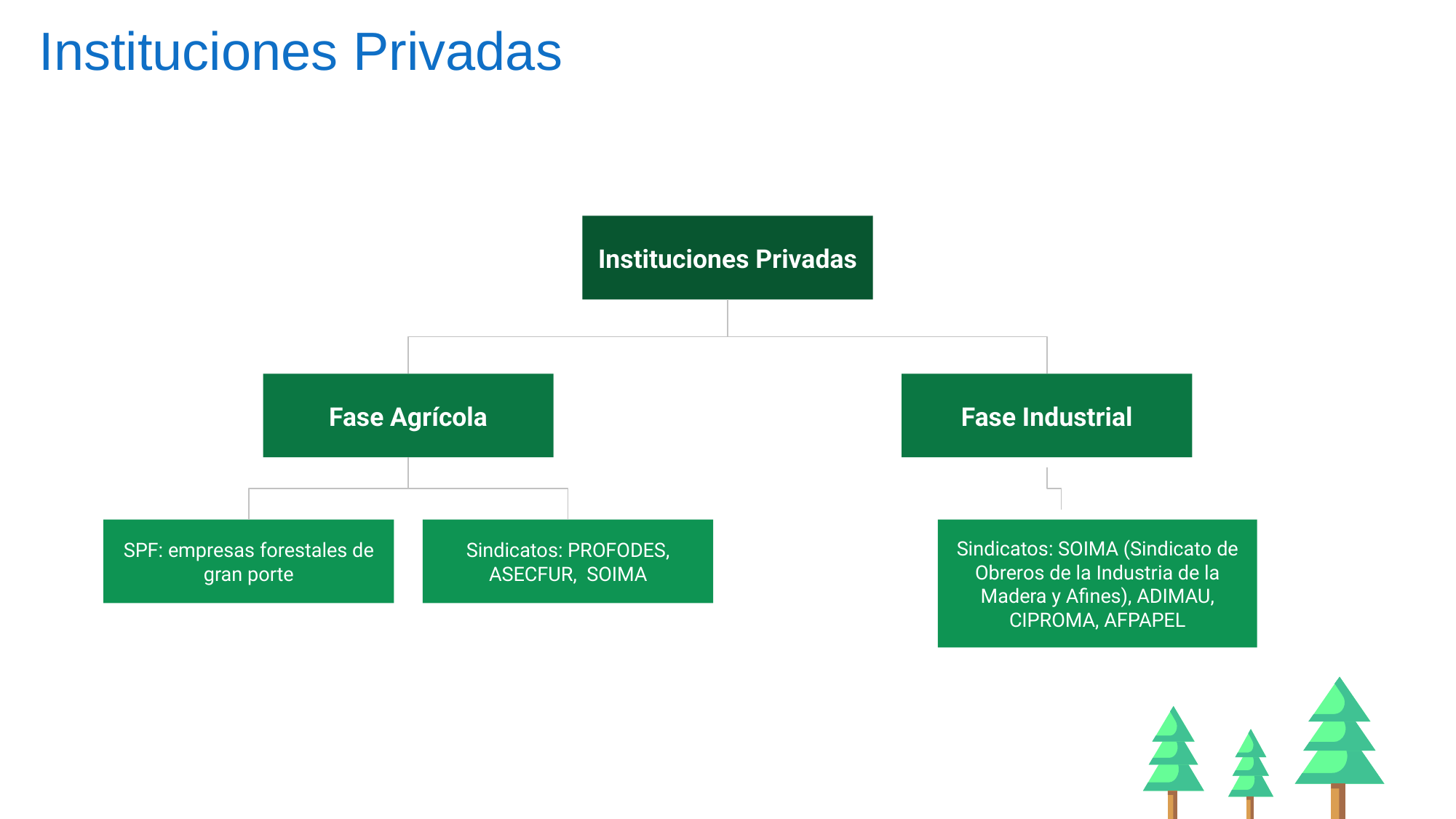

Instituciones Privadas
Instituciones Privadas
Fase Agrícola
Fase Industrial
Sindicatos: SOIMA (Sindicato de Obreros de la Industria de la Madera y Afines), ADIMAU, CIPROMA, AFPAPEL
SPF: empresas forestales de gran porte
Sindicatos: PROFODES, ASECFUR,  SOIMA